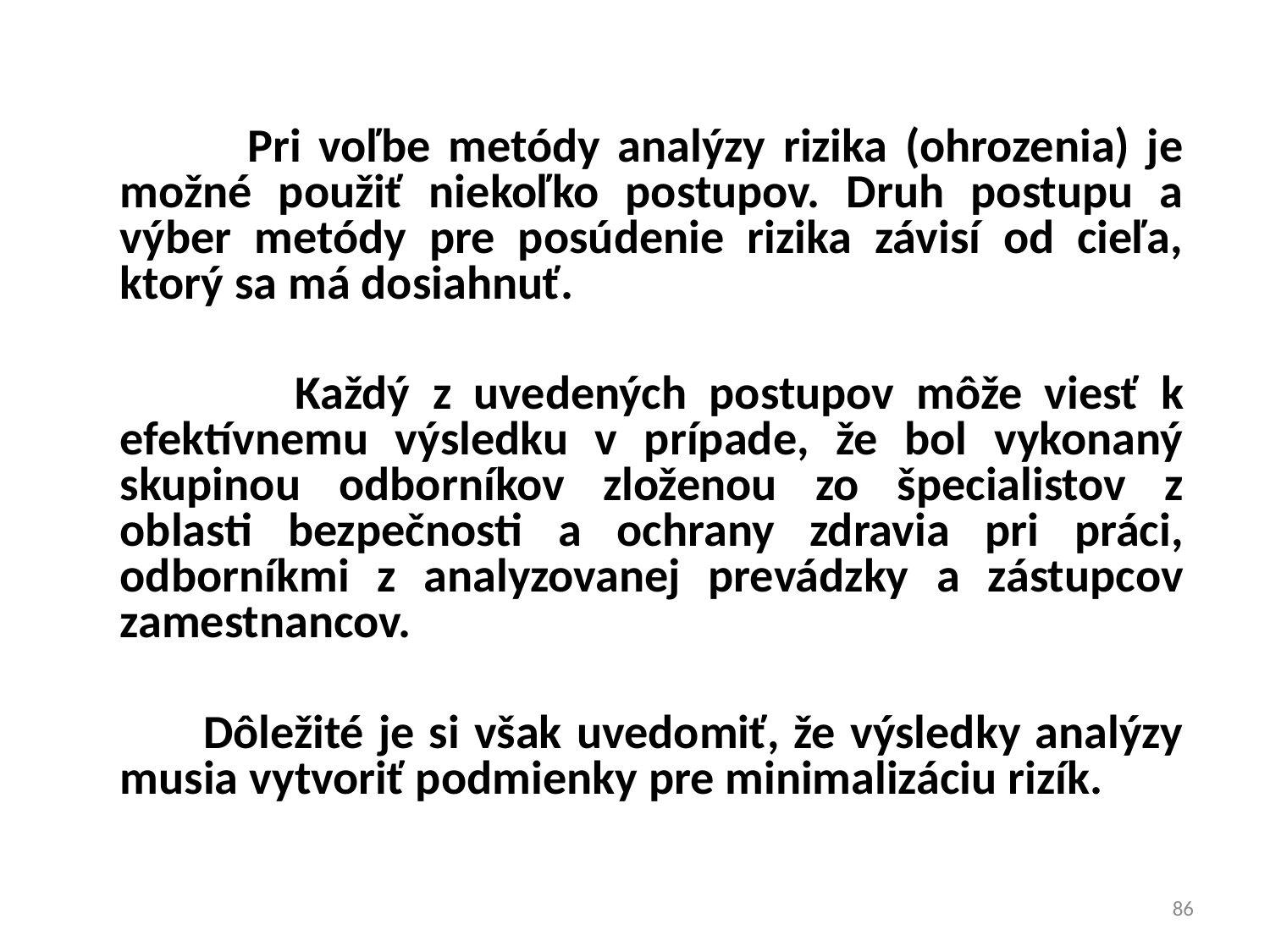

Pri voľbe metódy analýzy rizika (ohrozenia) je možné použiť niekoľko postupov. Druh postupu a výber metódy pre posúdenie rizika závisí od cieľa, ktorý sa má dosiahnuť.

          Každý z uvedených postupov môže viesť k efektívnemu výsledku v prípade, že bol vykonaný skupinou odborníkov zloženou zo špecialistov z oblasti bezpečnosti a ochrany zdravia pri práci, odborníkmi z analyzovanej prevádzky a zástupcov zamestnancov.

         Dôležité je si však uvedomiť, že výsledky analýzy musia vytvoriť podmienky pre minimalizáciu rizík.

86